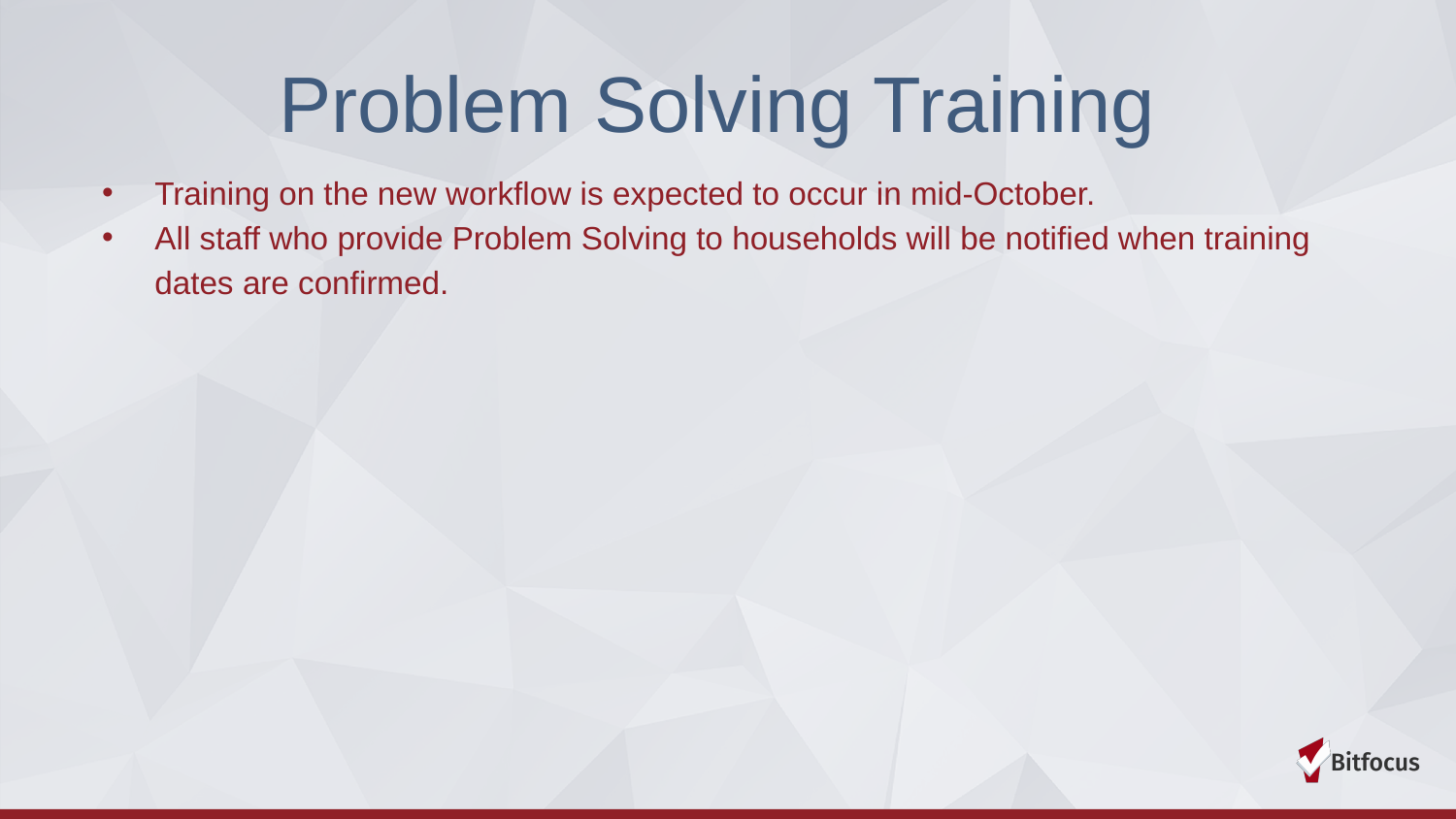

# Problem Solving Training
Training on the new workflow is expected to occur in mid-October.
All staff who provide Problem Solving to households will be notified when training dates are confirmed.